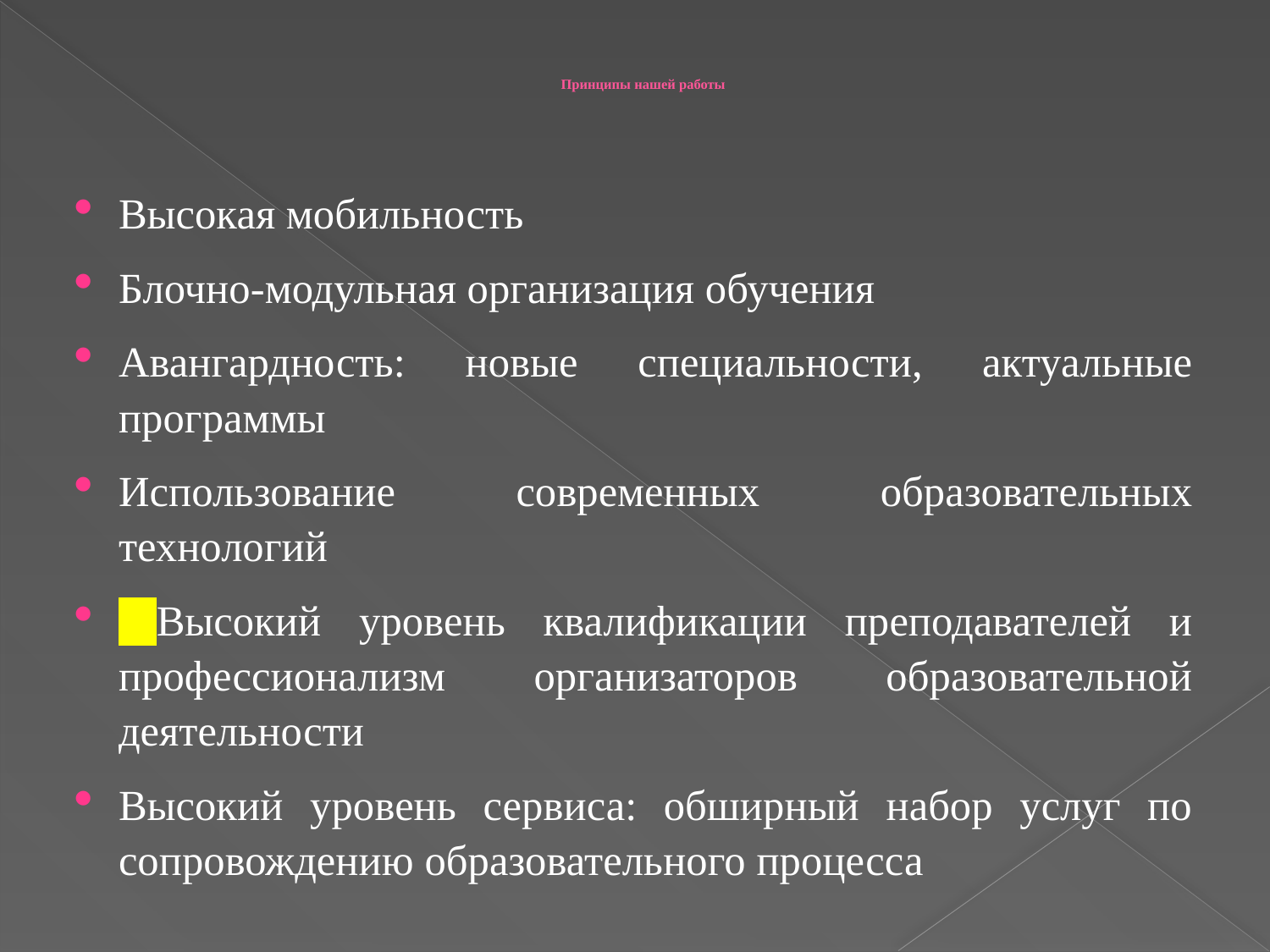

# Принципы нашей работы
Высокая мобильность
Блочно-модульная организация обучения
Авангардность: новые специальности, актуальные программы
Использование современных образовательных технологий
 Высокий уровень квалификации преподавателей и профессионализм организаторов образовательной деятельности
Высокий уровень сервиса: обширный набор услуг по сопровождению образовательного процесса